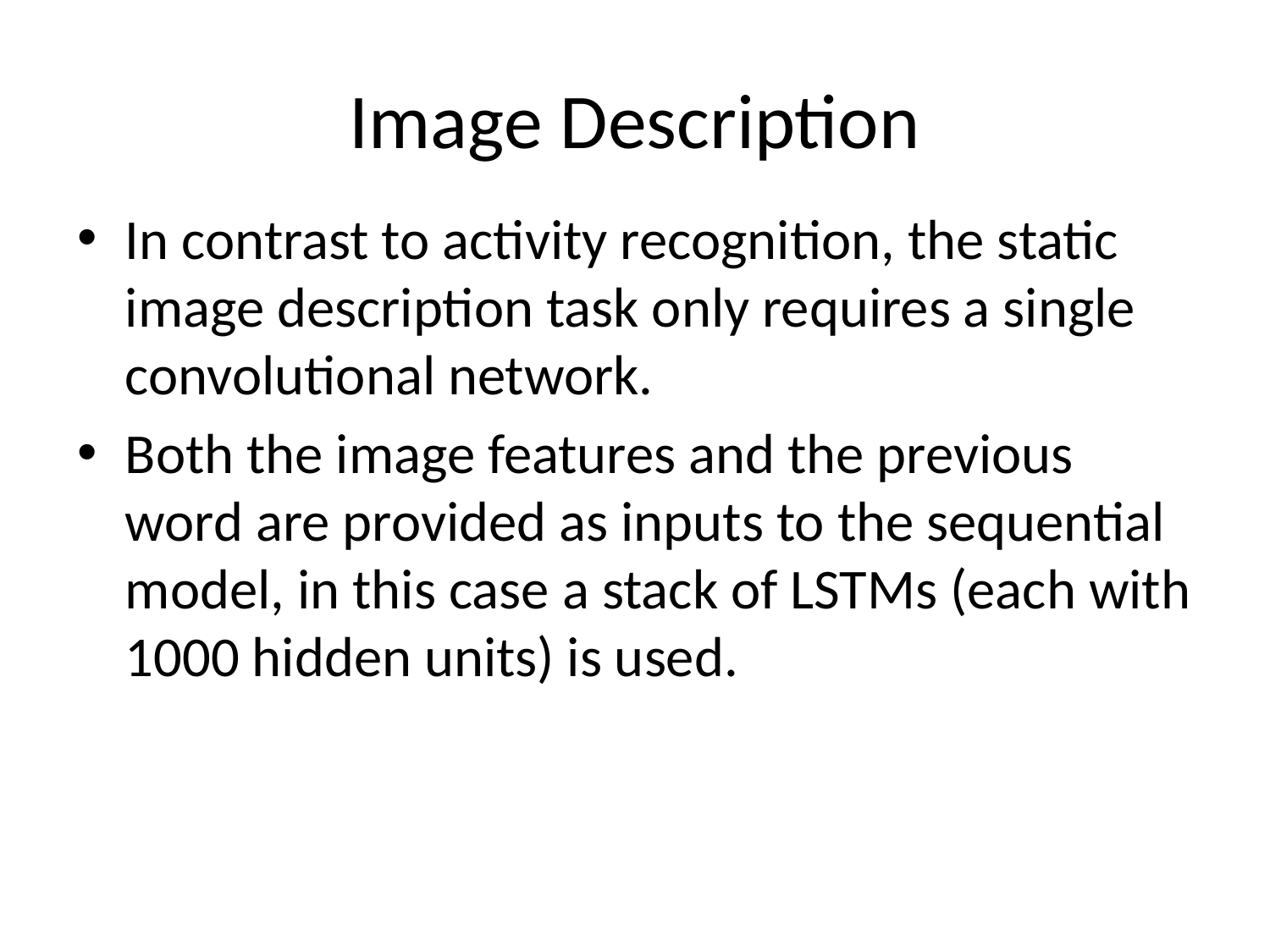

# Image Description
In contrast to activity recognition, the static image description task only requires a single convolutional network.
Both the image features and the previous word are provided as inputs to the sequential model, in this case a stack of LSTMs (each with 1000 hidden units) is used.